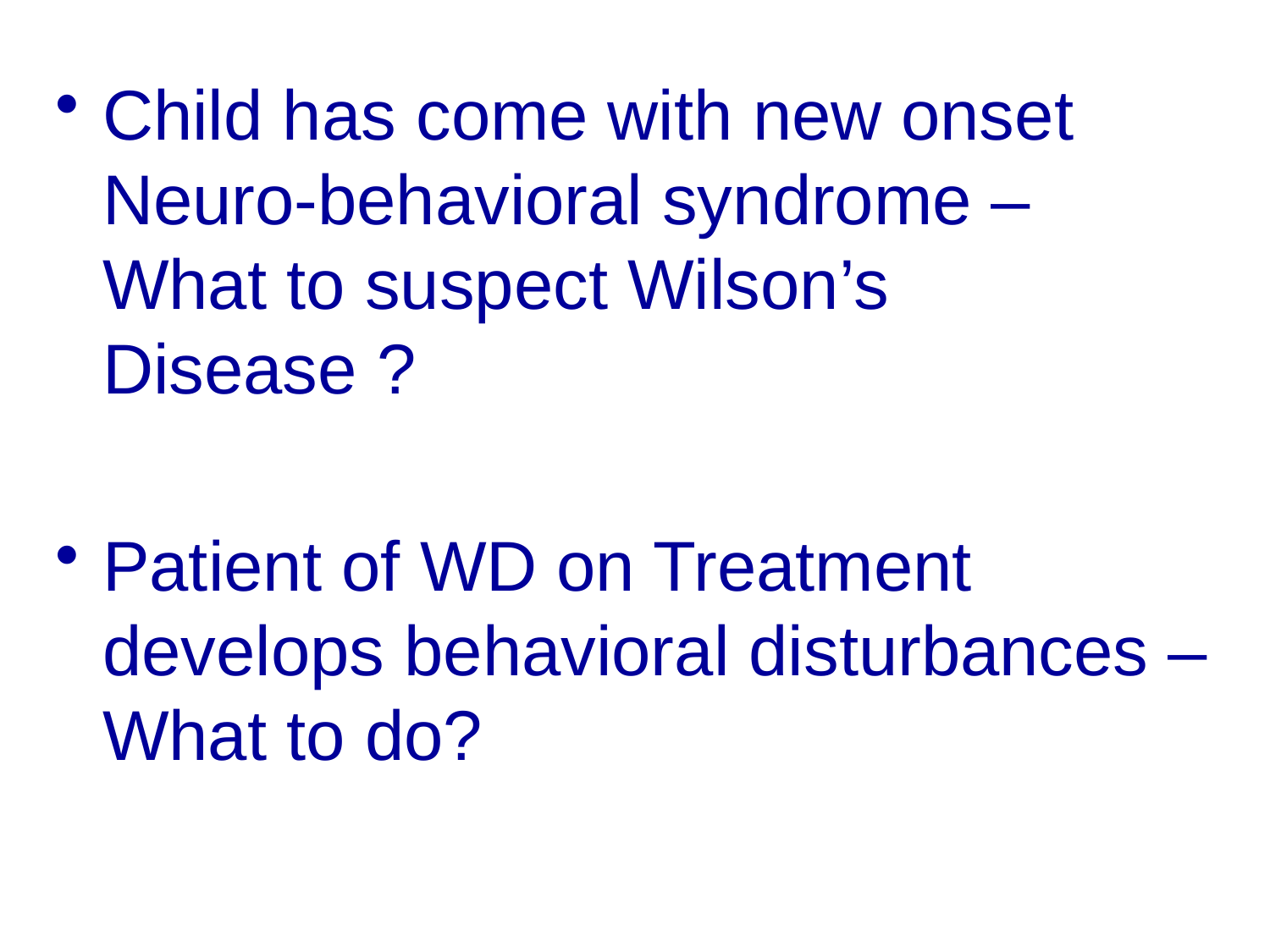

Child has come with new onset Neuro-behavioral syndrome – What to suspect Wilson’s Disease ?

Patient of WD on Treatment develops behavioral disturbances – What to do?